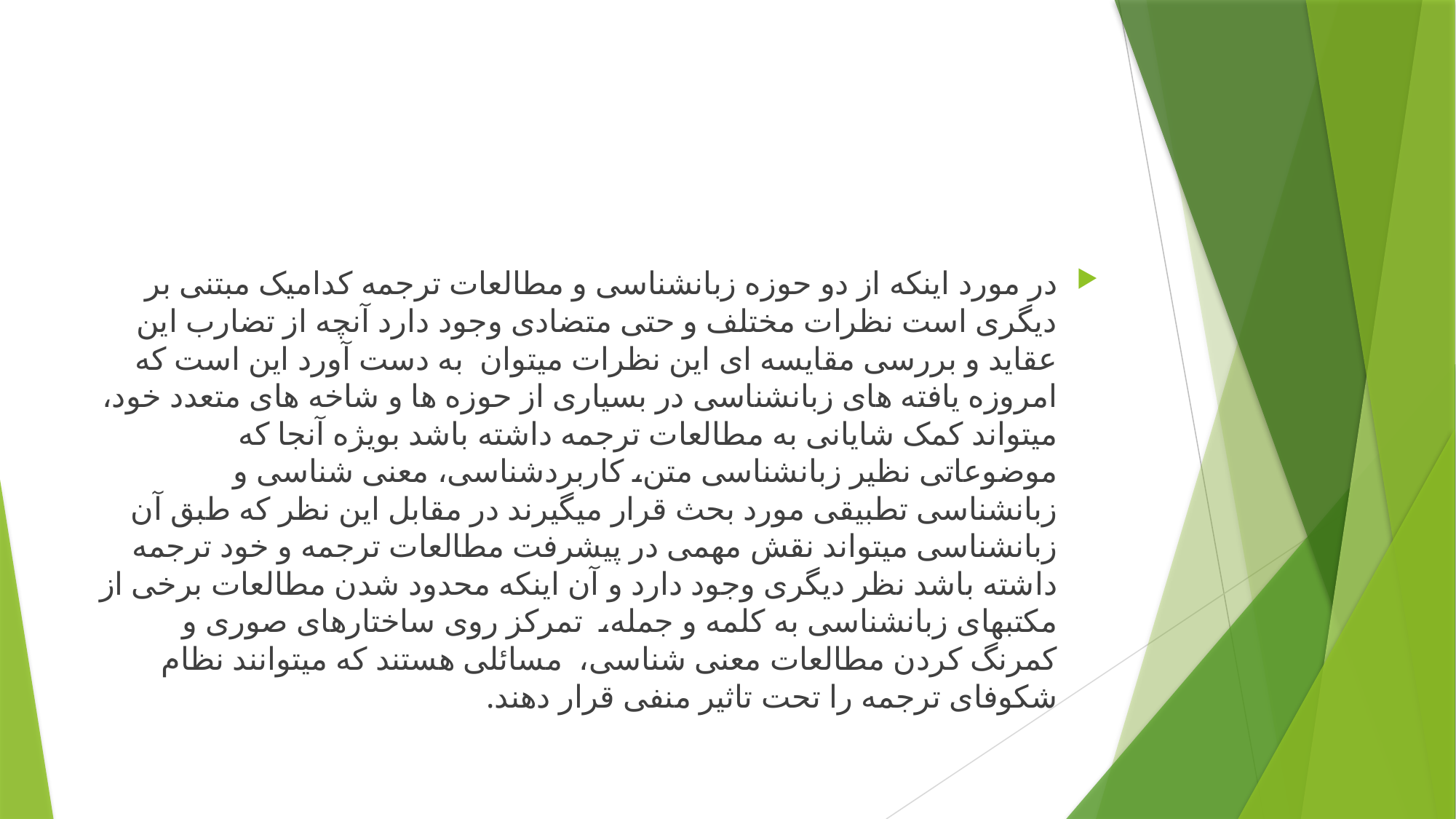

#
در مورد اینکه از دو حوزه زبانشناسی و مطالعات ترجمه کدامیک مبتنی بر دیگری است نظرات مختلف و حتی متضادی وجود دارد آنچه از تضارب این عقاید و بررسی مقایسه ای این نظرات میتوان  به دست آورد این است که امروزه یافته های زبانشناسی در بسیاری از حوزه ها و شاخه های متعدد خود، میتواند کمک شایانی به مطالعات ترجمه داشته باشد بویژه آنجا که موضوعاتی نظیر زبانشناسی متن، کاربردشناسی، معنی شناسی و زبانشناسی تطبیقی مورد بحث قرار میگیرند در مقابل این نظر که طبق آن زبانشناسی میتواند نقش مهمی در پیشرفت مطالعات ترجمه و خود ترجمه داشته باشد نظر دیگری وجود دارد و آن اینکه محدود شدن مطالعات برخی از مکتبهای زبانشناسی به کلمه و جمله،  تمرکز روی ساختارهای صوری و کمرنگ کردن مطالعات معنی شناسی،  مسائلی هستند که میتوانند نظام شکوفای ترجمه را تحت تاثیر منفی قرار دهند.